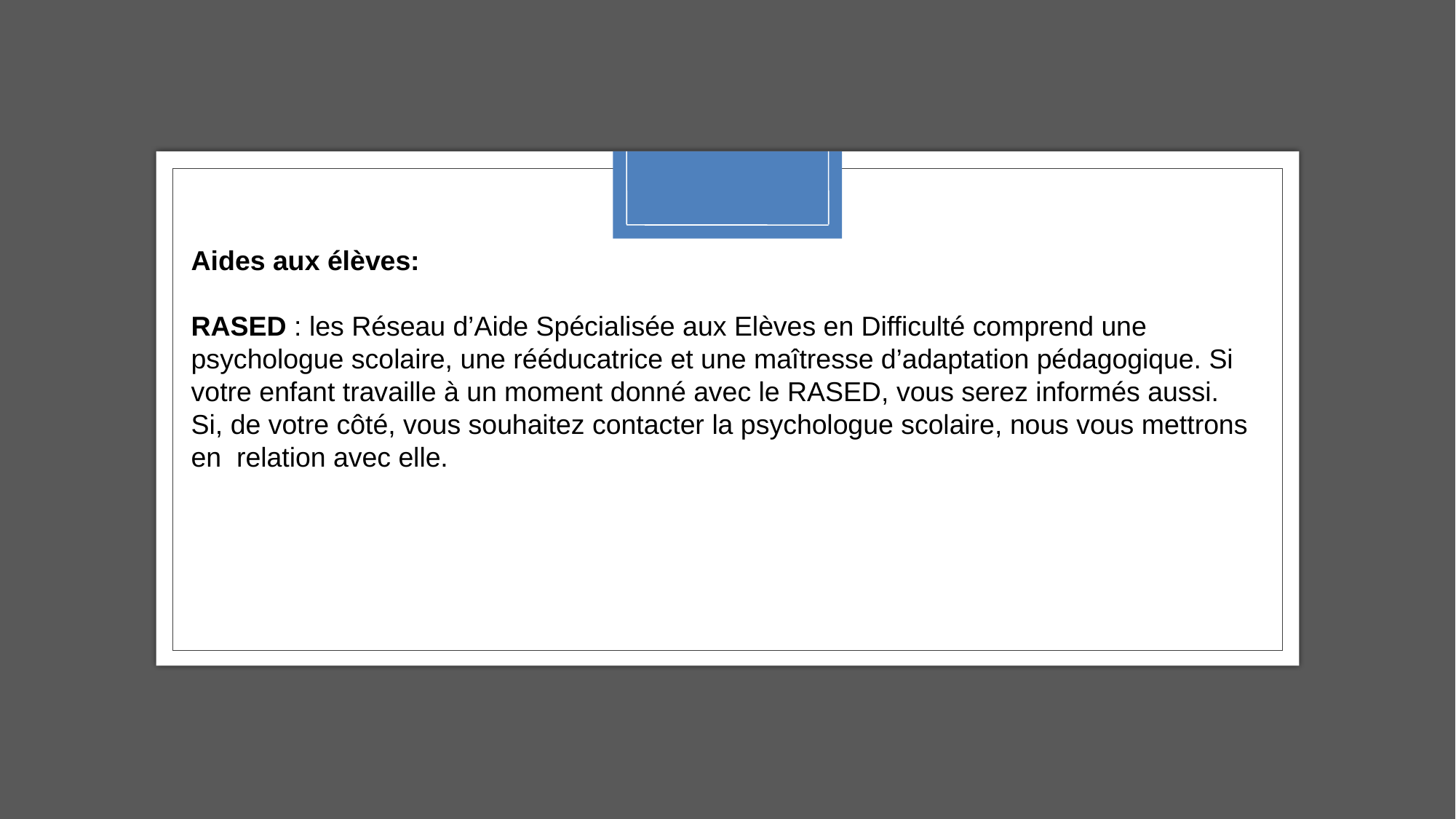

Aides aux élèves:

RASED : les Réseau d’Aide Spécialisée aux Elèves en Difficulté comprend une psychologue scolaire, une rééducatrice et une maîtresse d’adaptation pédagogique. Si votre enfant travaille à un moment donné avec le RASED, vous serez informés aussi.
Si, de votre côté, vous souhaitez contacter la psychologue scolaire, nous vous mettrons en  relation avec elle.